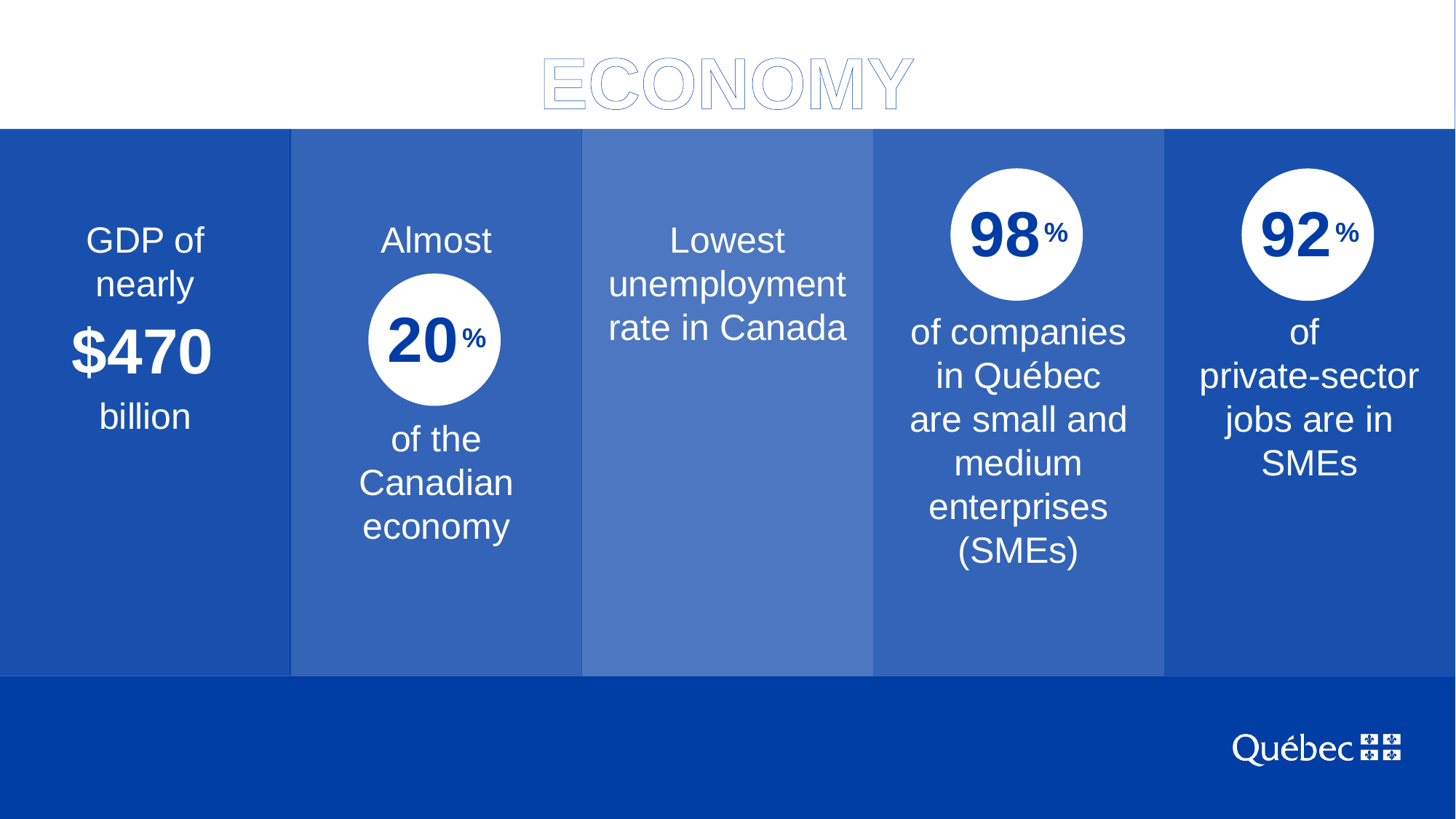

ECONOMY

98
%

92
%
GDP of
nearly
 $470
billion
Almost

of the Canadian economy
Lowest unemployment rate in Canada

20
%
of companies in Québec are small and medium enterprises (SMEs)
of
private-sector jobs are in SMEs